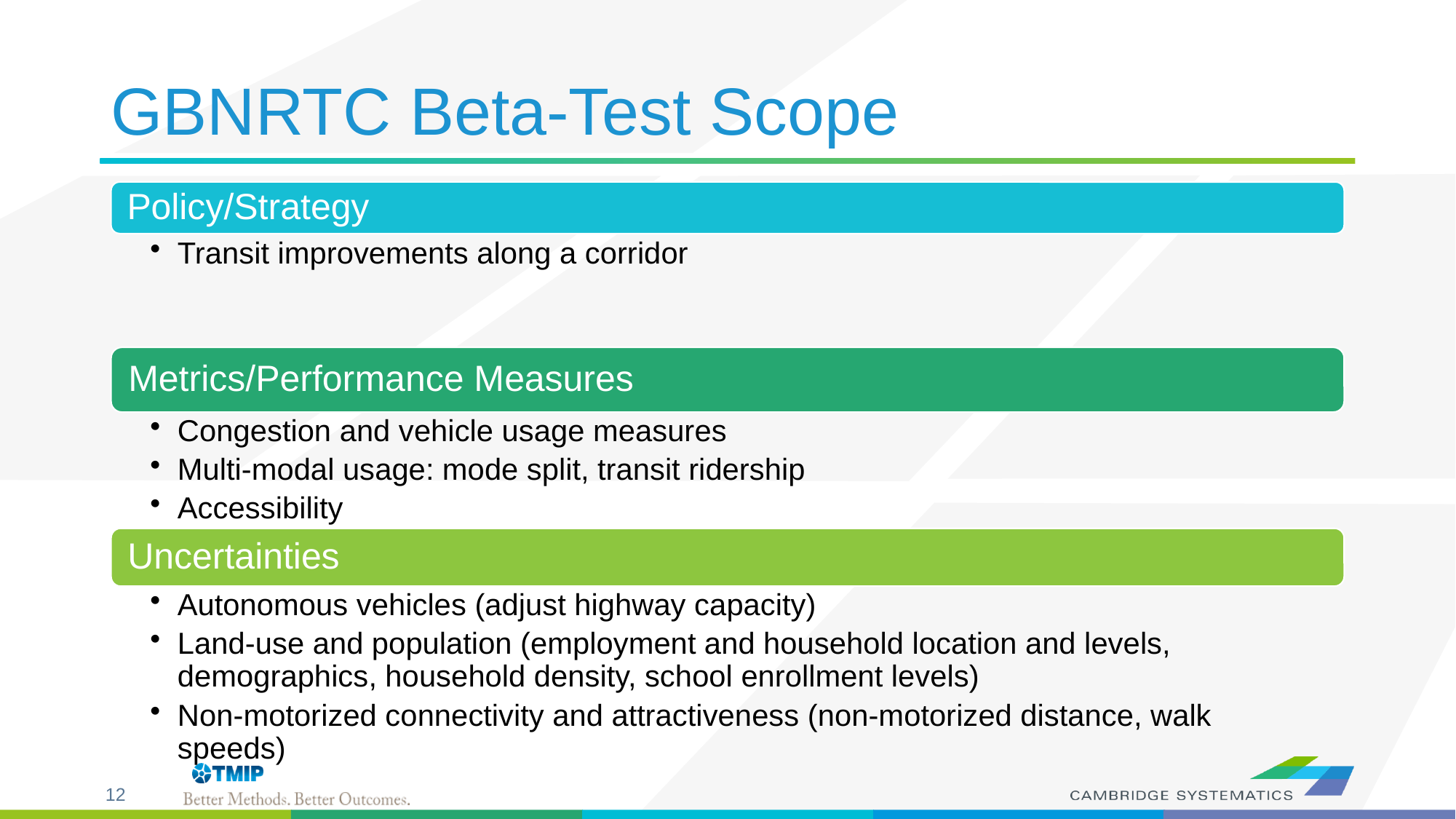

# GBNRTC Beta-Test Scope
Policy/Strategy
Transit improvements along a corridor
Metrics/Performance Measures
Congestion and vehicle usage measures
Multi-modal usage: mode split, transit ridership
Accessibility
Uncertainties
Autonomous vehicles (adjust highway capacity)
Land-use and population (employment and household location and levels, demographics, household density, school enrollment levels)
Non-motorized connectivity and attractiveness (non-motorized distance, walk speeds)